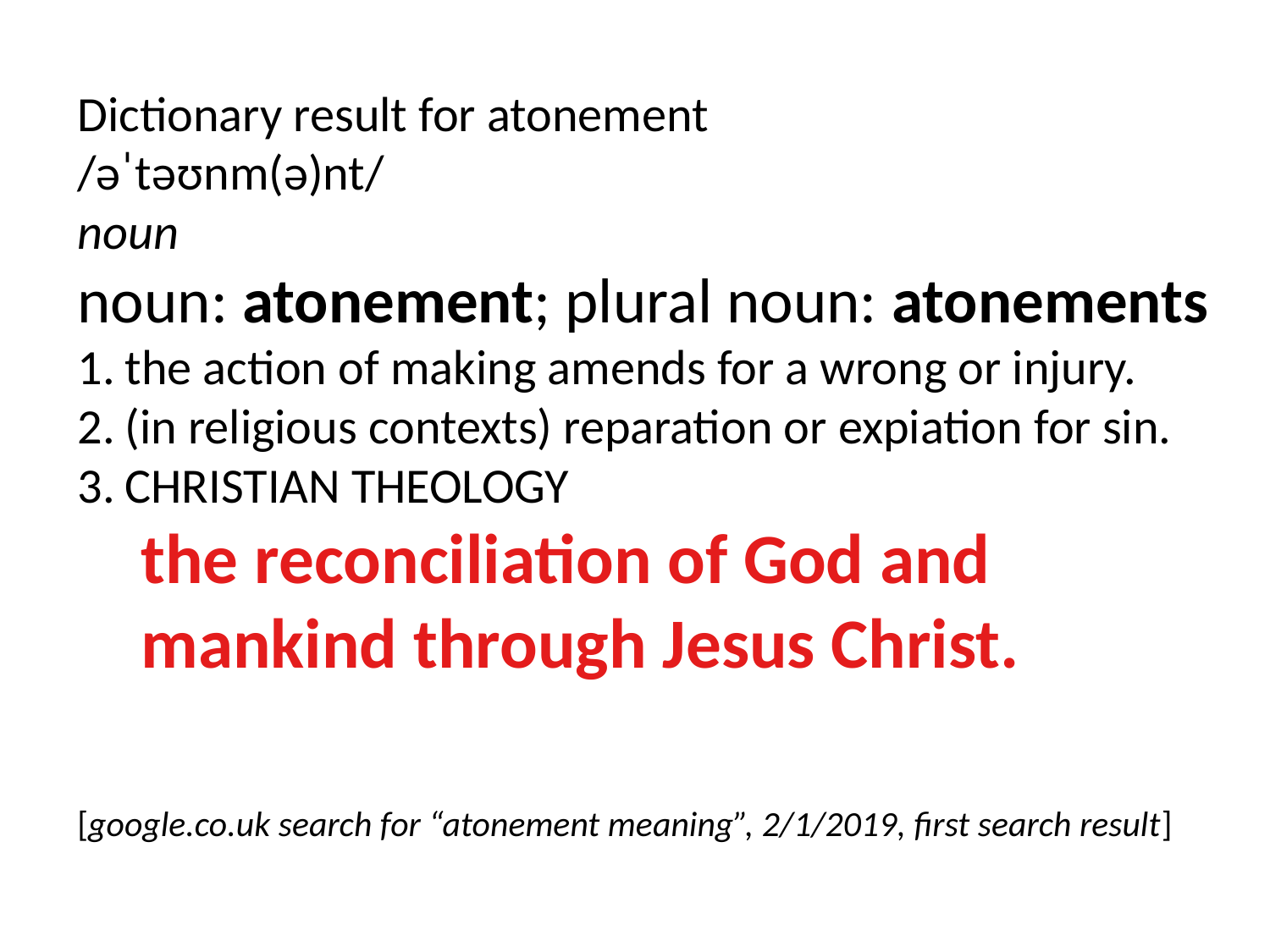

Dictionary result for atonement
/əˈtəʊnm(ə)nt/
noun
noun: atonement; plural noun: atonements
the action of making amends for a wrong or injury.
(in religious contexts) reparation or expiation for sin.
CHRISTIAN THEOLOGY
the reconciliation of God and mankind through Jesus Christ.

[google.co.uk search for “atonement meaning”, 2/1/2019, first search result]